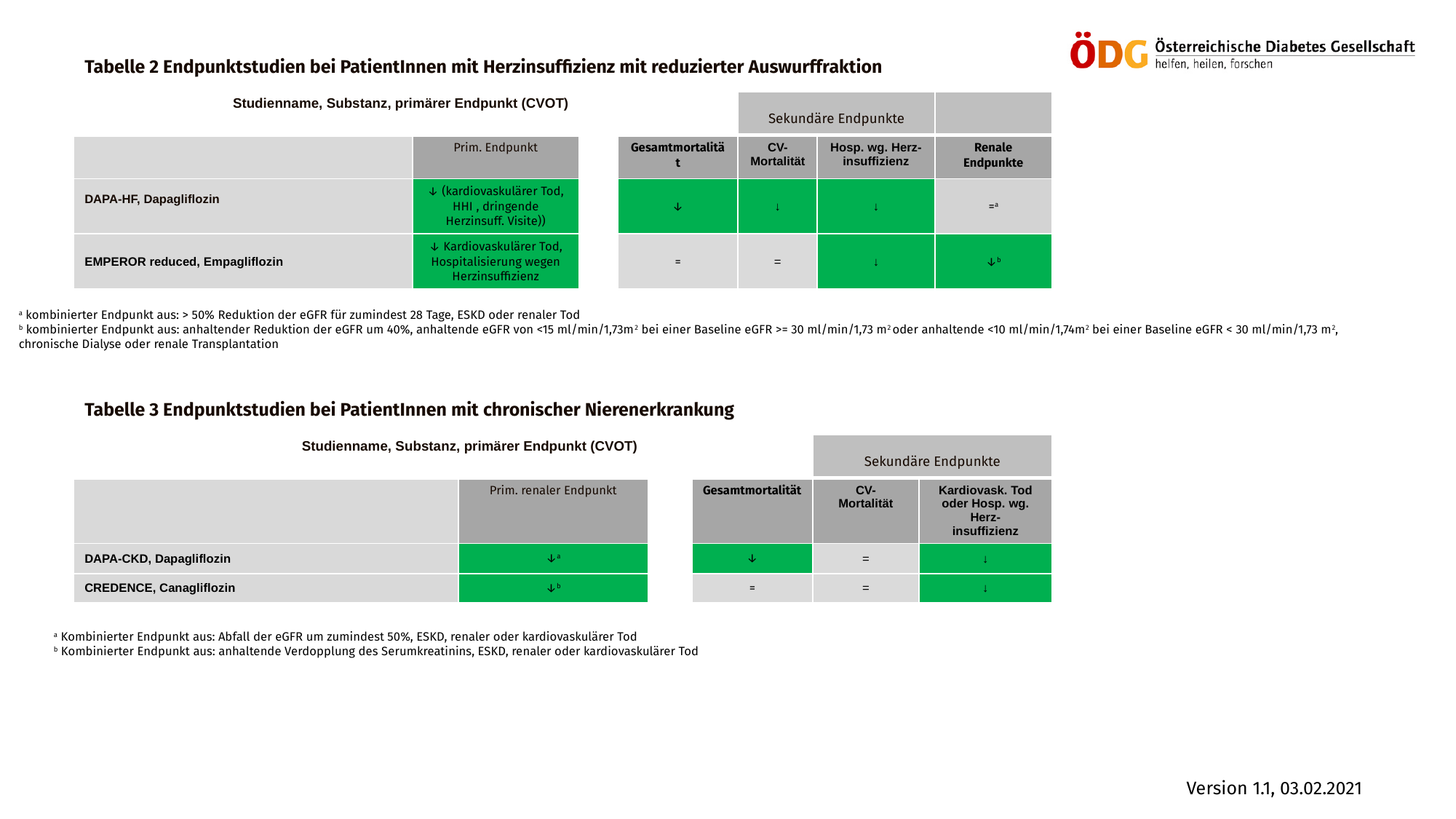

| Tabelle 2 Endpunktstudien bei PatientInnen mit Herzinsuffizienz mit reduzierter Auswurffraktion |  |  |  |  |  |  |
| --- | --- | --- | --- | --- | --- | --- |
| Studienname, Substanz, primärer Endpunkt (CVOT) |  |  |  | Sekundäre Endpunkte |  |  |
|  | Prim. Endpunkt |  | Gesamtmortalität | CV- Mortalität | Hosp. wg. Herz- insuffizienz | Renale Endpunkte |
| DAPA-HF, Dapagliflozin | ↓ (kardiovaskulärer Tod, HHI , dringende Herzinsuff. Visite)) |  | ↓ | ↓ | ↓ | =a |
| EMPEROR reduced, Empagliflozin | ↓ Kardiovaskulärer Tod, Hospitalisierung wegen Herzinsuffizienz |  | = | = | ↓ | ↓b |
a kombinierter Endpunkt aus: > 50% Reduktion der eGFR für zumindest 28 Tage, ESKD oder renaler Tod
b kombinierter Endpunkt aus: anhaltender Reduktion der eGFR um 40%, anhaltende eGFR von <15 ml/min/1,73m2 bei einer Baseline eGFR >= 30 ml/min/1,73 m2 oder anhaltende <10 ml/min/1,74m2 bei einer Baseline eGFR < 30 ml/min/1,73 m2,
chronische Dialyse oder renale Transplantation
| Tabelle 3 Endpunktstudien bei PatientInnen mit chronischer Nierenerkrankung |  |  |  |  |  |
| --- | --- | --- | --- | --- | --- |
| Studienname, Substanz, primärer Endpunkt (CVOT) |  |  |  | Sekundäre Endpunkte |  |
|  | Prim. renaler Endpunkt |  | Gesamtmortalität | CV- Mortalität | Kardiovask. Tod oder Hosp. wg. Herz- insuffizienz |
| DAPA-CKD, Dapagliflozin | ↓a |  | ↓ | = | ↓ |
| CREDENCE, Canagliflozin | ↓b |  | = | = | ↓ |
a Kombinierter Endpunkt aus: Abfall der eGFR um zumindest 50%, ESKD, renaler oder kardiovaskulärer Tod
b Kombinierter Endpunkt aus: anhaltende Verdopplung des Serumkreatinins, ESKD, renaler oder kardiovaskulärer Tod
Version 1.1, 03.02.2021